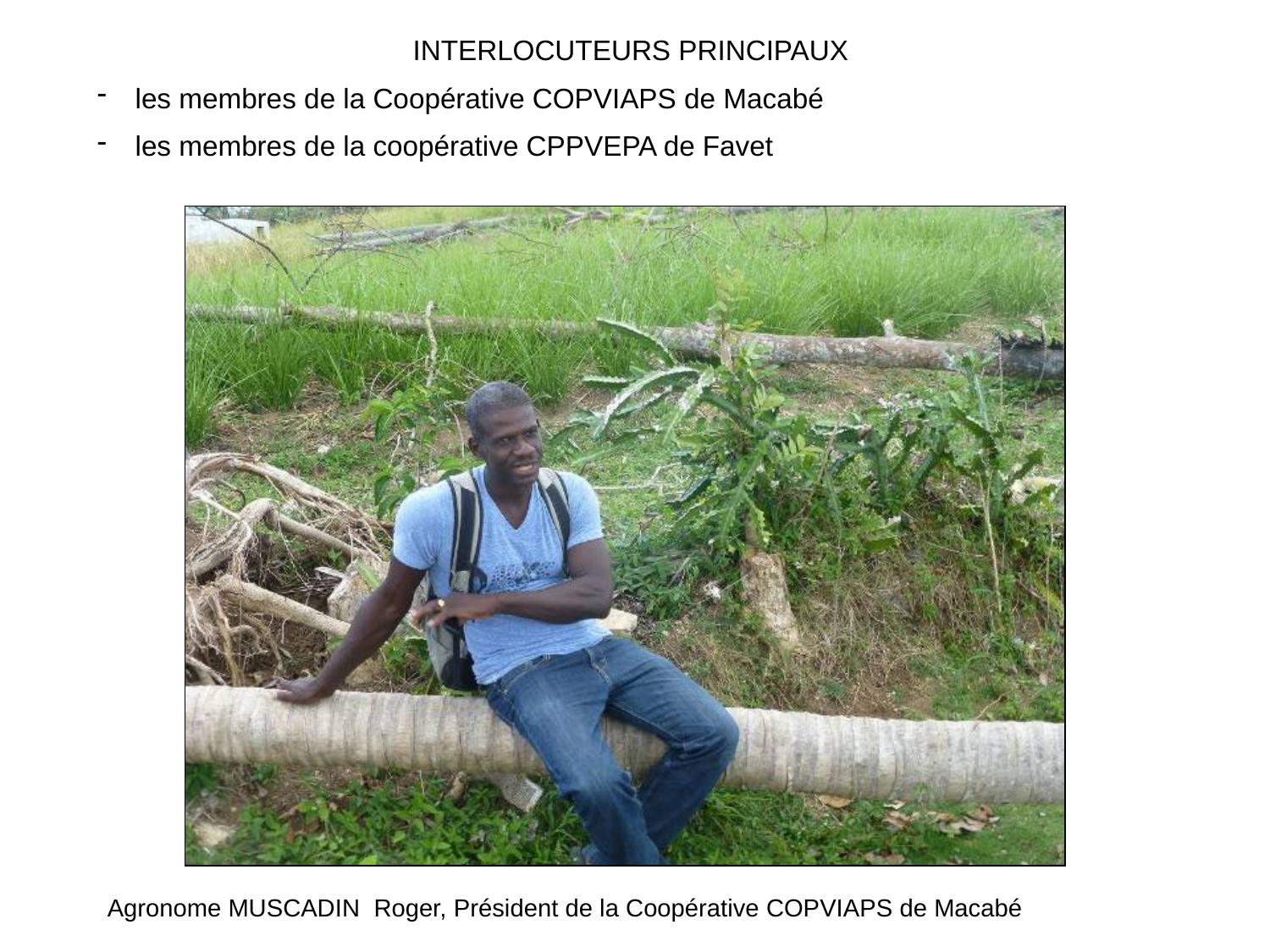

INTERLOCUTEURS PRINCIPAUX
 les membres de la Coopérative COPVIAPS de Macabé
 les membres de la coopérative CPPVEPA de Favet
#

Agronome MUSCADIN  Roger, Président de la Coopérative COPVIAPS de Macabé